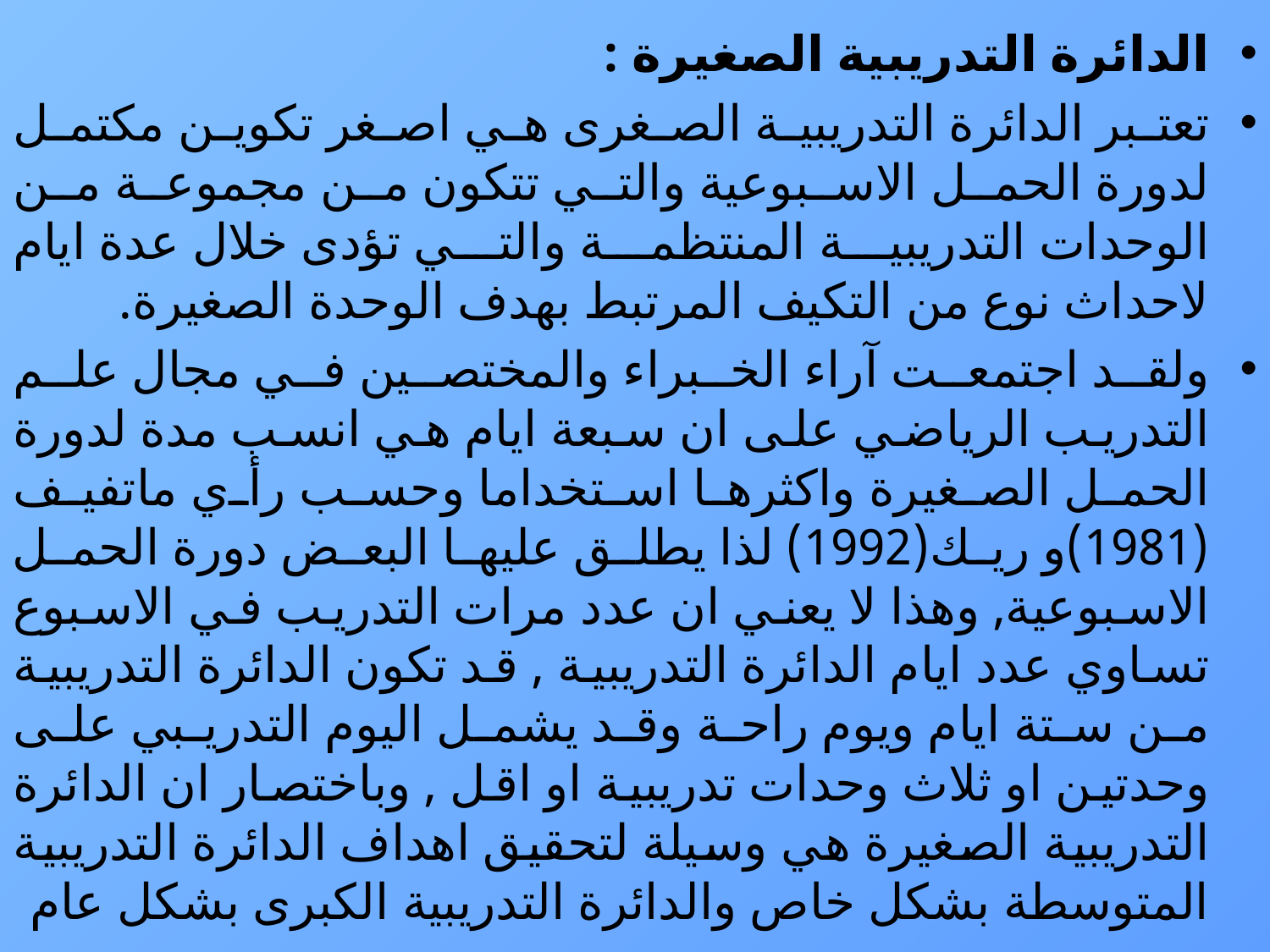

الدائرة التدريبية الصغيرة :
تعتبر الدائرة التدريبية الصغرى هي اصغر تكوين مكتمل لدورة الحمل الاسبوعية والتي تتكون من مجموعة من الوحدات التدريبية المنتظمة والتي تؤدى خلال عدة ايام لاحداث نوع من التكيف المرتبط بهدف الوحدة الصغيرة.
ولقد اجتمعت آراء الخبراء والمختصين في مجال علم التدريب الرياضي على ان سبعة ايام هي انسب مدة لدورة الحمل الصغيرة واكثرها استخداما وحسب رأي ماتفيف (1981)و ريك(1992) لذا يطلق عليها البعض دورة الحمل الاسبوعية, وهذا لا يعني ان عدد مرات التدريب في الاسبوع تساوي عدد ايام الدائرة التدريبية , قد تكون الدائرة التدريبية من ستة ايام ويوم راحة وقد يشمل اليوم التدريبي على وحدتين او ثلاث وحدات تدريبية او اقل , وباختصار ان الدائرة التدريبية الصغيرة هي وسيلة لتحقيق اهداف الدائرة التدريبية المتوسطة بشكل خاص والدائرة التدريبية الكبرى بشكل عام